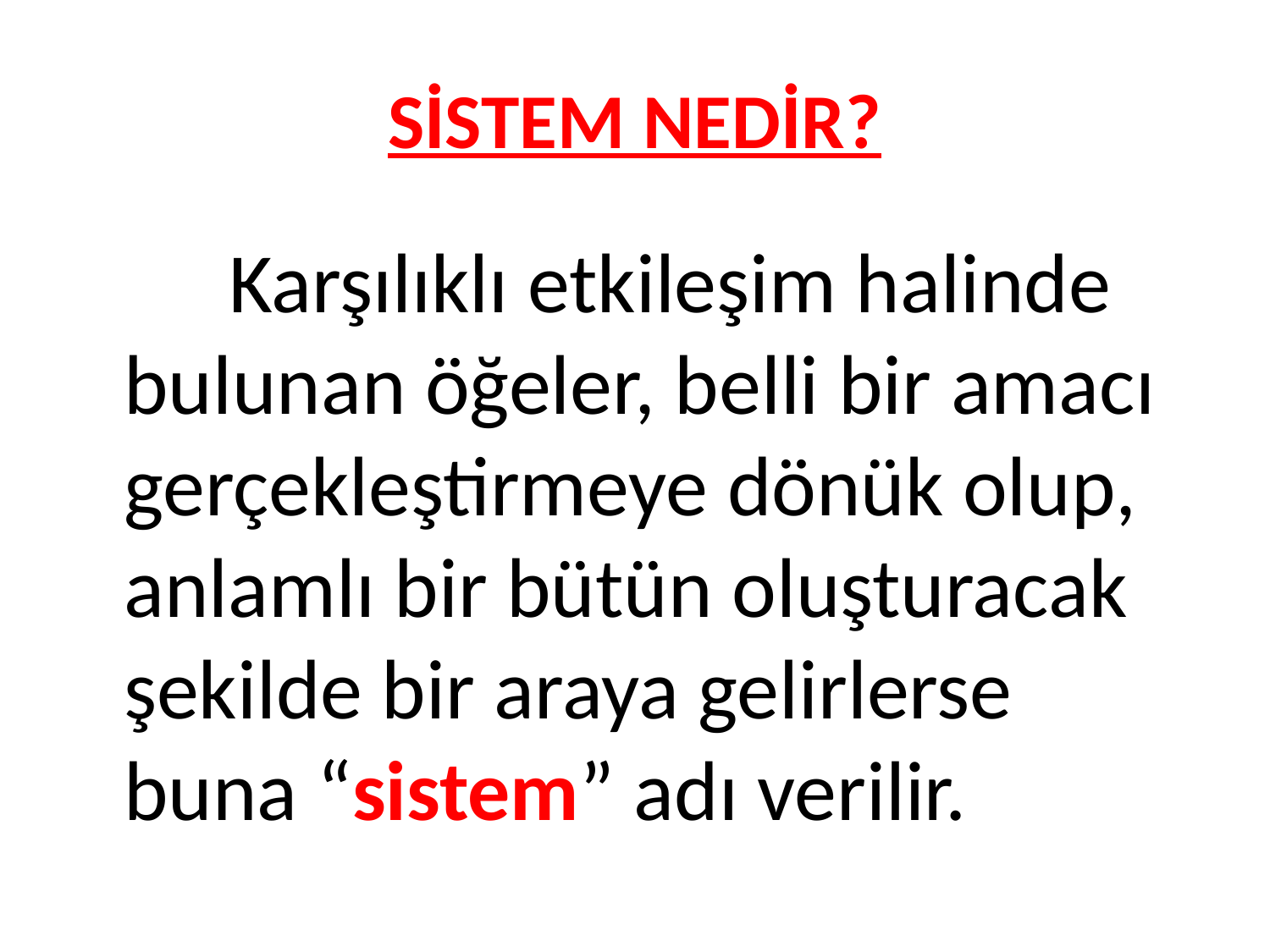

# SİSTEM NEDİR?
        Karşılıklı etkileşim halinde bulunan öğeler, belli bir amacı gerçekleştirmeye dönük olup, anlamlı bir bütün oluşturacak şekilde bir araya gelirlerse buna “sistem” adı verilir.